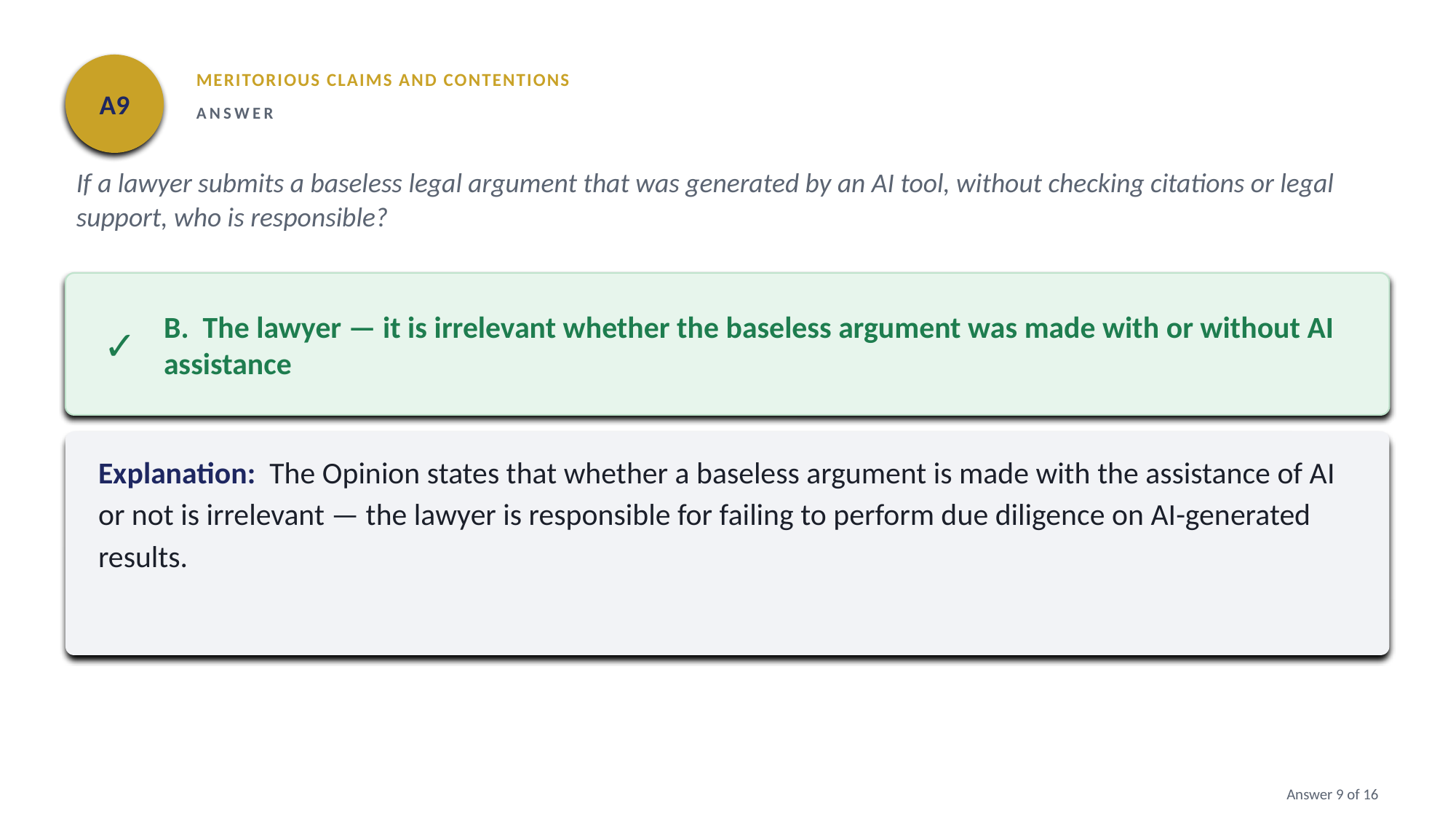

A9
MERITORIOUS CLAIMS AND CONTENTIONS
ANSWER
If a lawyer submits a baseless legal argument that was generated by an AI tool, without checking citations or legal support, who is responsible?

✓
B.  The lawyer — it is irrelevant whether the baseless argument was made with or without AI assistance

Explanation:  The Opinion states that whether a baseless argument is made with the assistance of AI or not is irrelevant — the lawyer is responsible for failing to perform due diligence on AI-generated results.
Answer 9 of 16